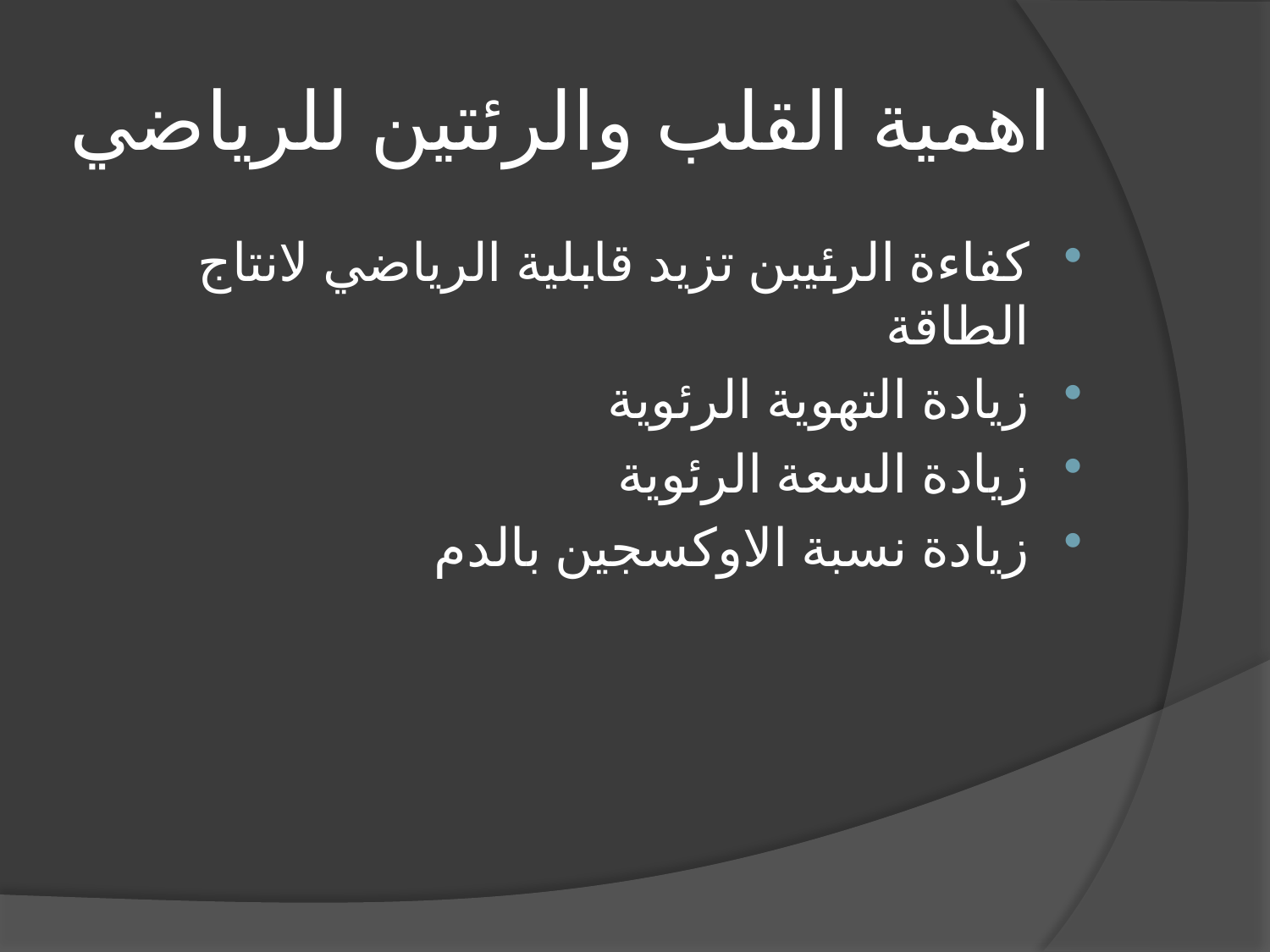

# اهمية القلب والرئتين للرياضي
كفاءة الرئيبن تزيد قابلية الرياضي لانتاج الطاقة
زيادة التهوية الرئوية
زيادة السعة الرئوية
زيادة نسبة الاوكسجين بالدم